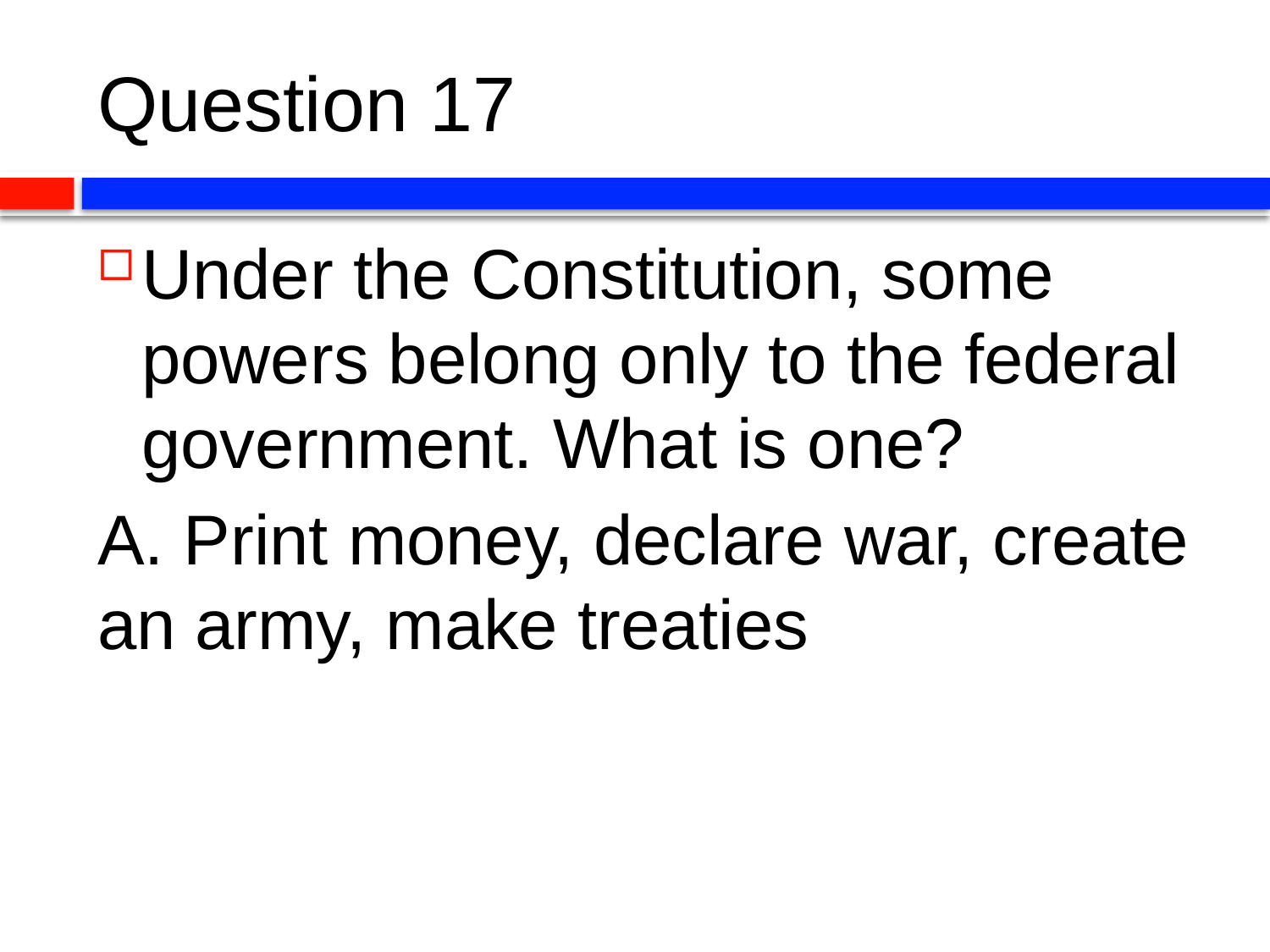

# Question 17
Under the Constitution, some powers belong only to the federal government. What is one?
A. Print money, declare war, create an army, make treaties